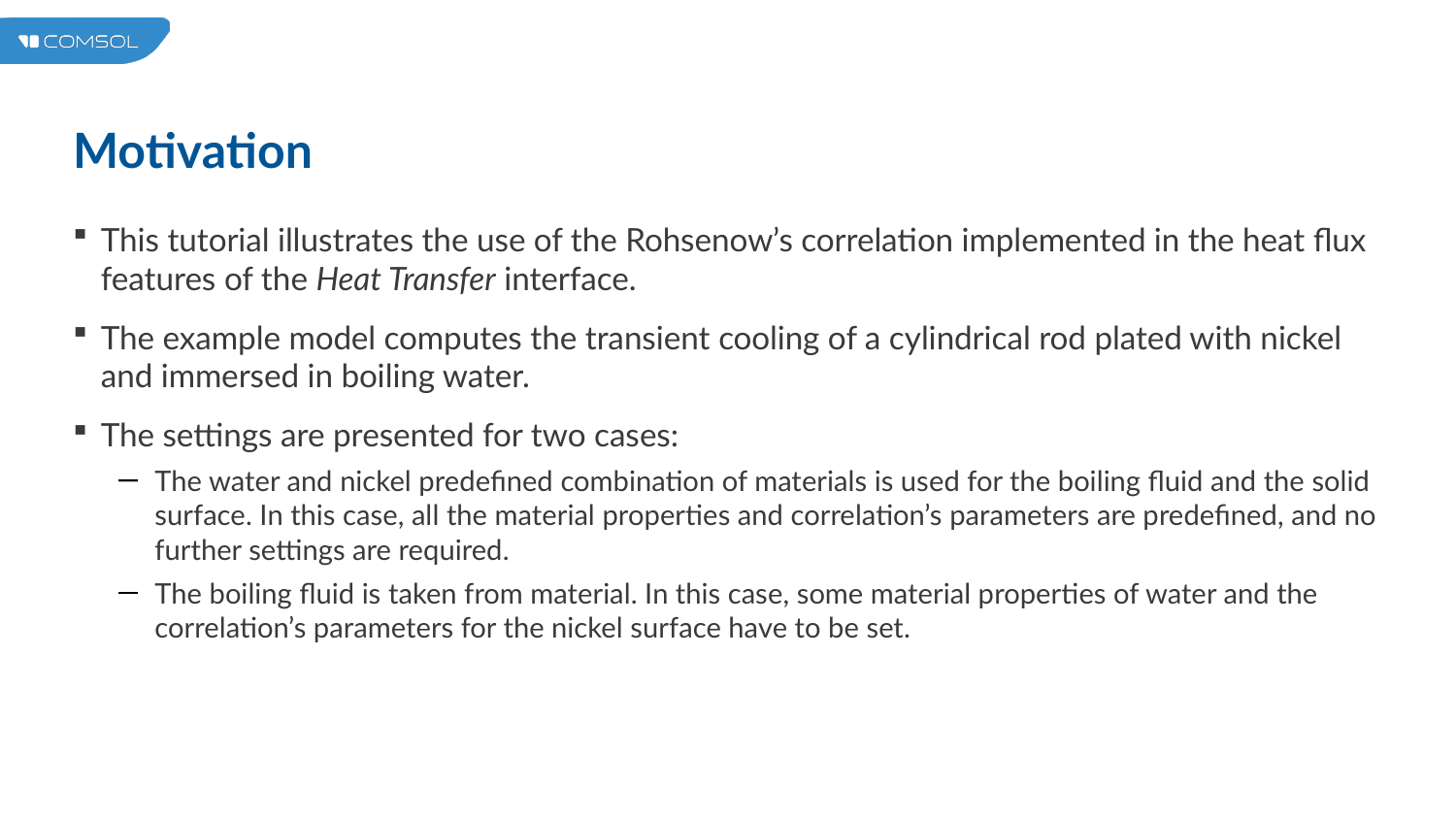

# Motivation
This tutorial illustrates the use of the Rohsenow’s correlation implemented in the heat flux features of the Heat Transfer interface.
The example model computes the transient cooling of a cylindrical rod plated with nickel and immersed in boiling water.
The settings are presented for two cases:
The water and nickel predefined combination of materials is used for the boiling fluid and the solid surface. In this case, all the material properties and correlation’s parameters are predefined, and no further settings are required.
The boiling fluid is taken from material. In this case, some material properties of water and the correlation’s parameters for the nickel surface have to be set.